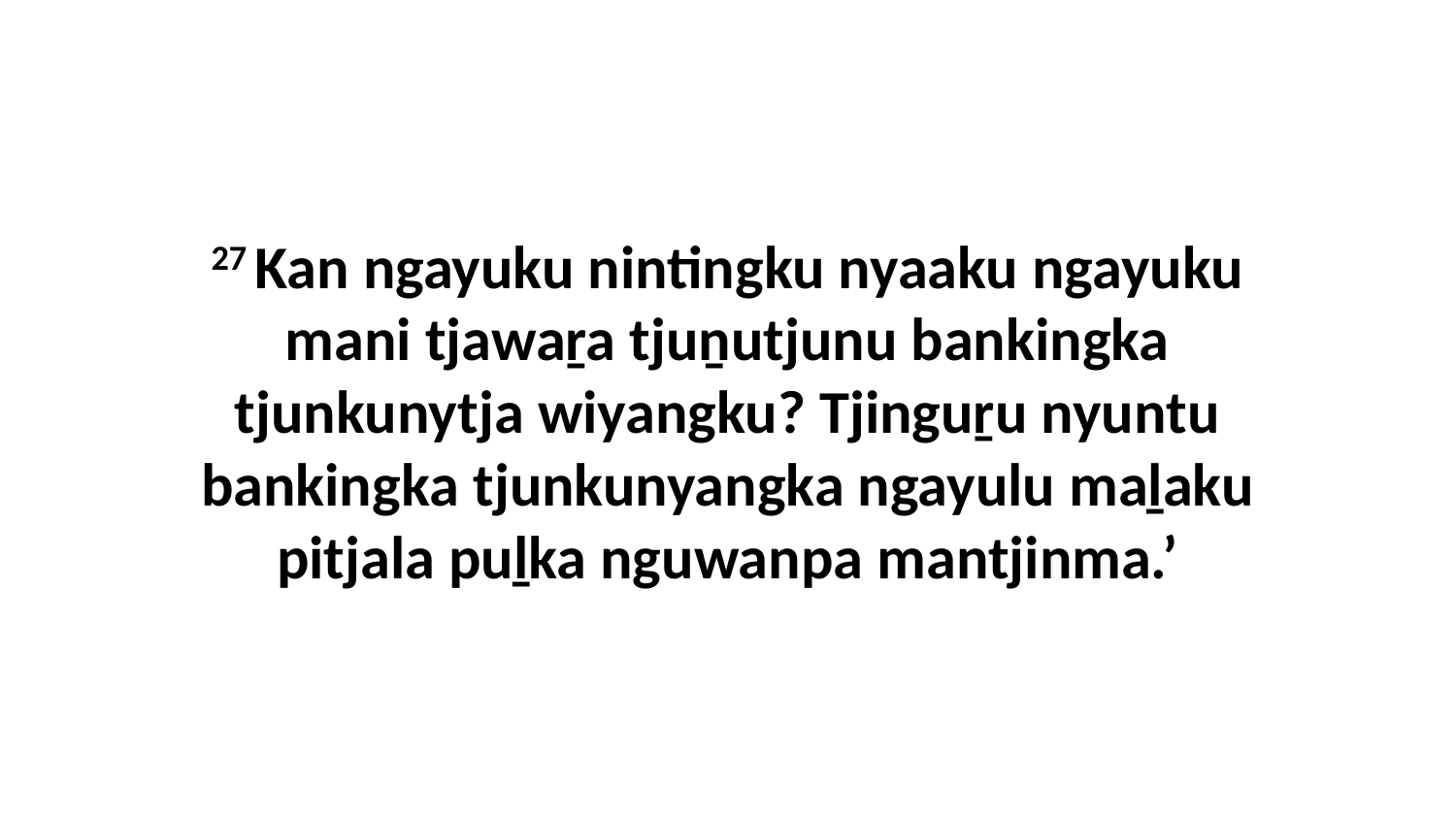

27 Kan ngayuku nintingku nyaaku ngayuku mani tjawaṟa tjuṉutjunu bankingka tjunkunytja wiyangku? Tjinguṟu nyuntu bankingka tjunkunyangka ngayulu maḻaku pitjala puḻka nguwanpa mantjinma.’